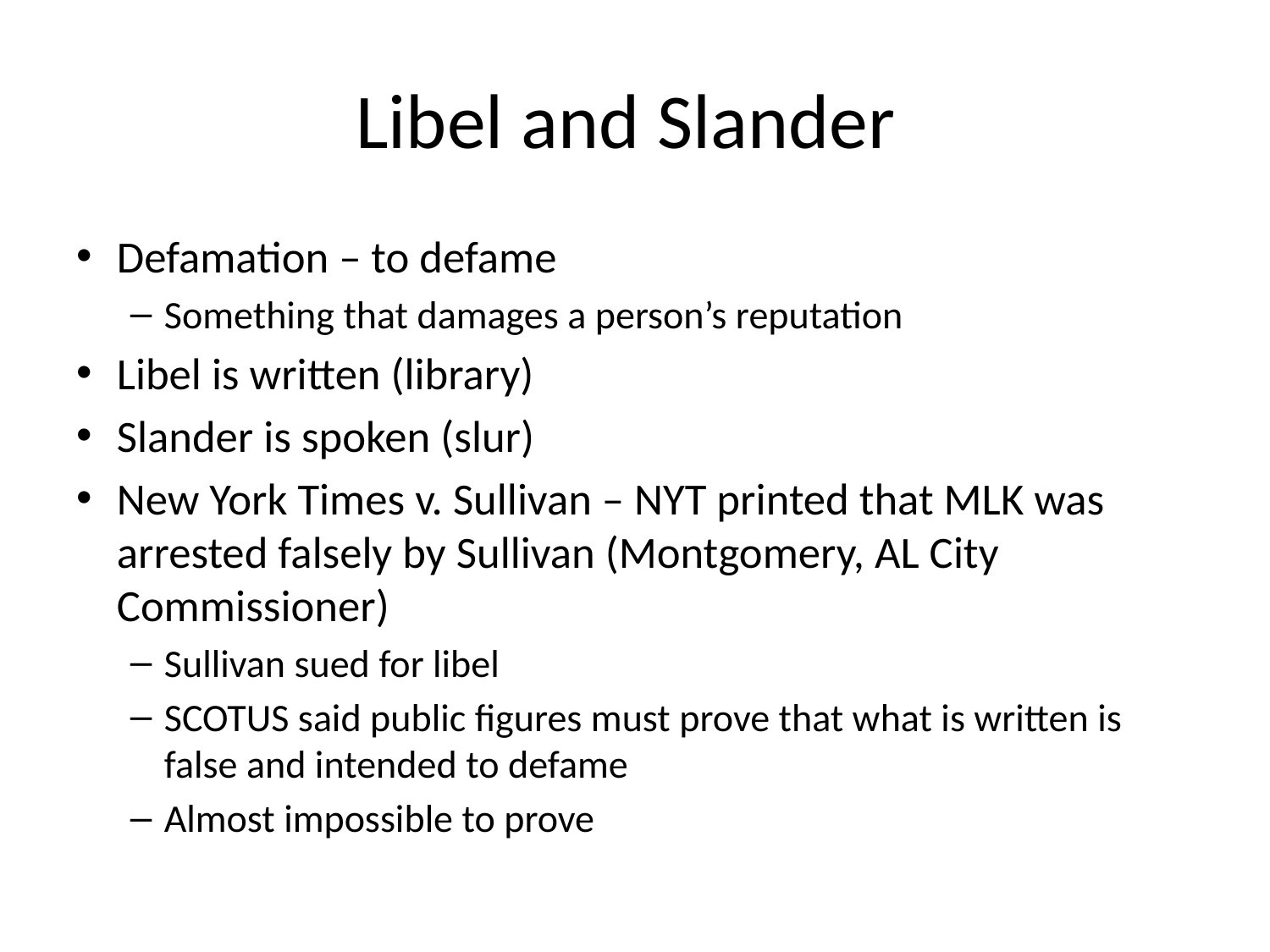

# Libel and Slander
Defamation – to defame
Something that damages a person’s reputation
Libel is written (library)
Slander is spoken (slur)
New York Times v. Sullivan – NYT printed that MLK was arrested falsely by Sullivan (Montgomery, AL City Commissioner)
Sullivan sued for libel
SCOTUS said public figures must prove that what is written is false and intended to defame
Almost impossible to prove